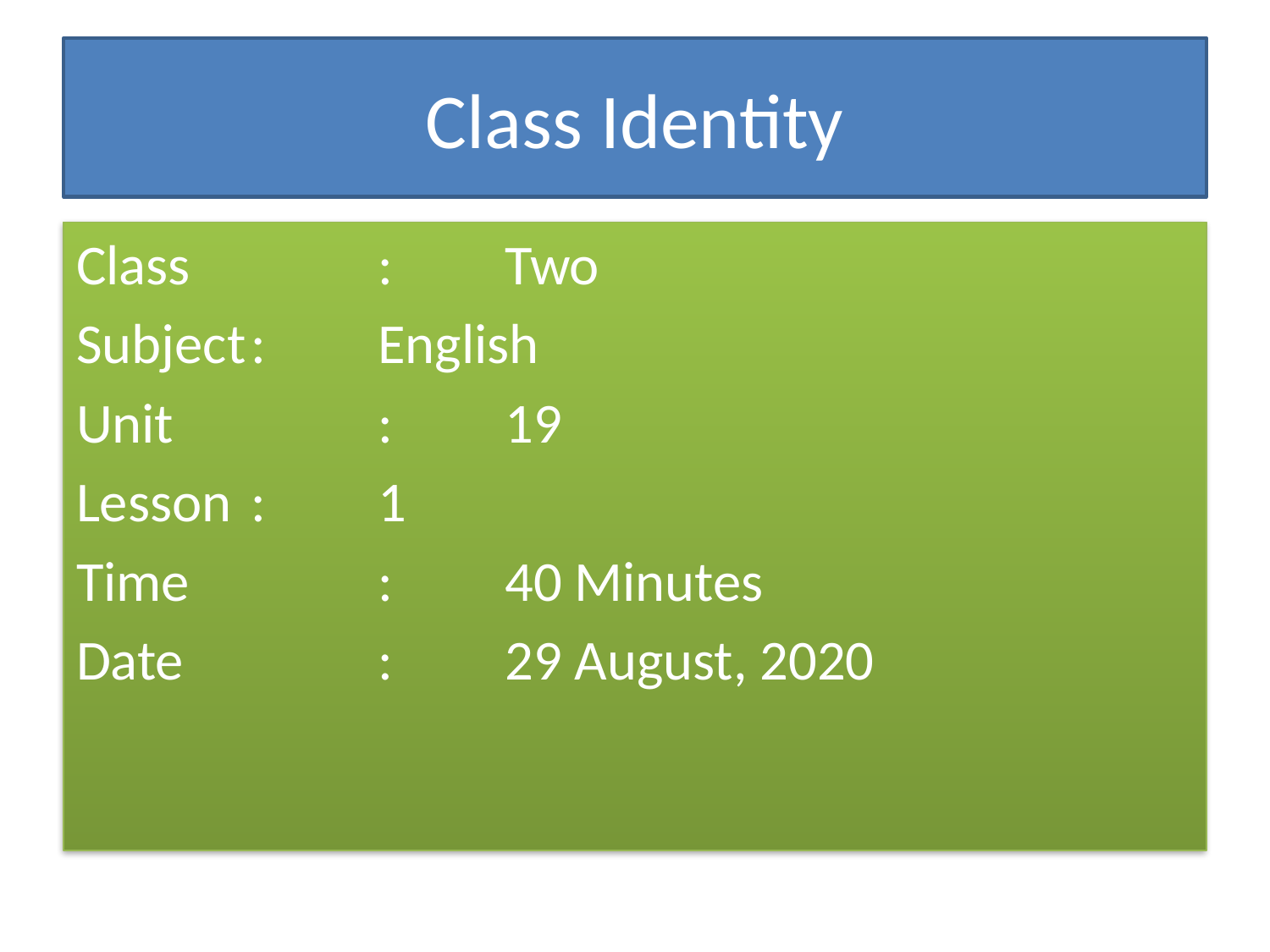

# Class Identity
Class		: 	Two
Subject	: 	English
Unit		: 	19
Lesson	:	1
Time		:	40 Minutes
Date		: 	29 August, 2020